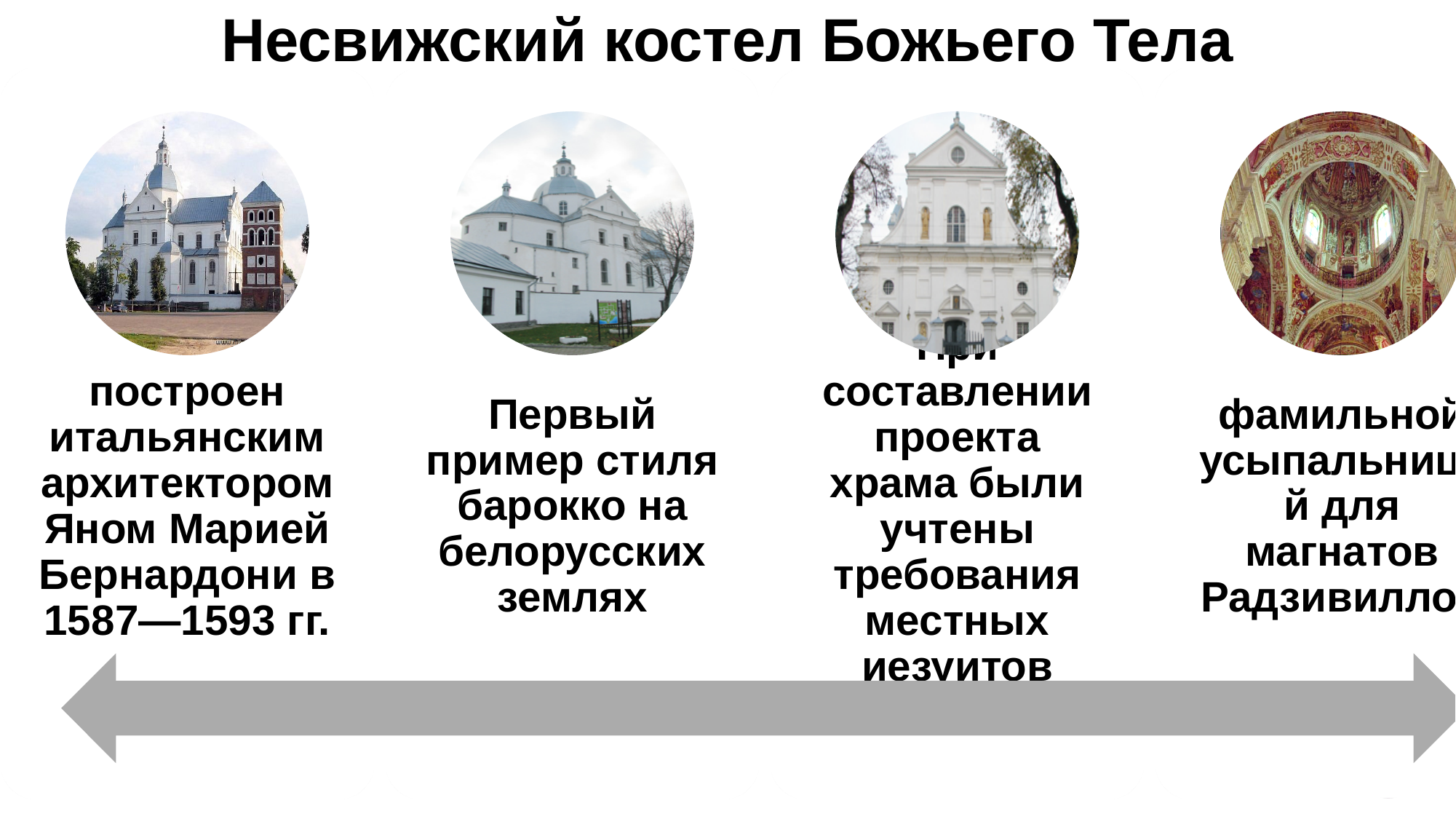

# Несвижский костел Божьего Тела
построен итальянским архитектором Яном Марией Бернардони в 1587—1593 гг.
Первый пример стиля барокко на белорусских землях
При составлении проекта храма были учтены требования местных иезуитов
фамильной усыпальницей для магнатов Радзивиллов